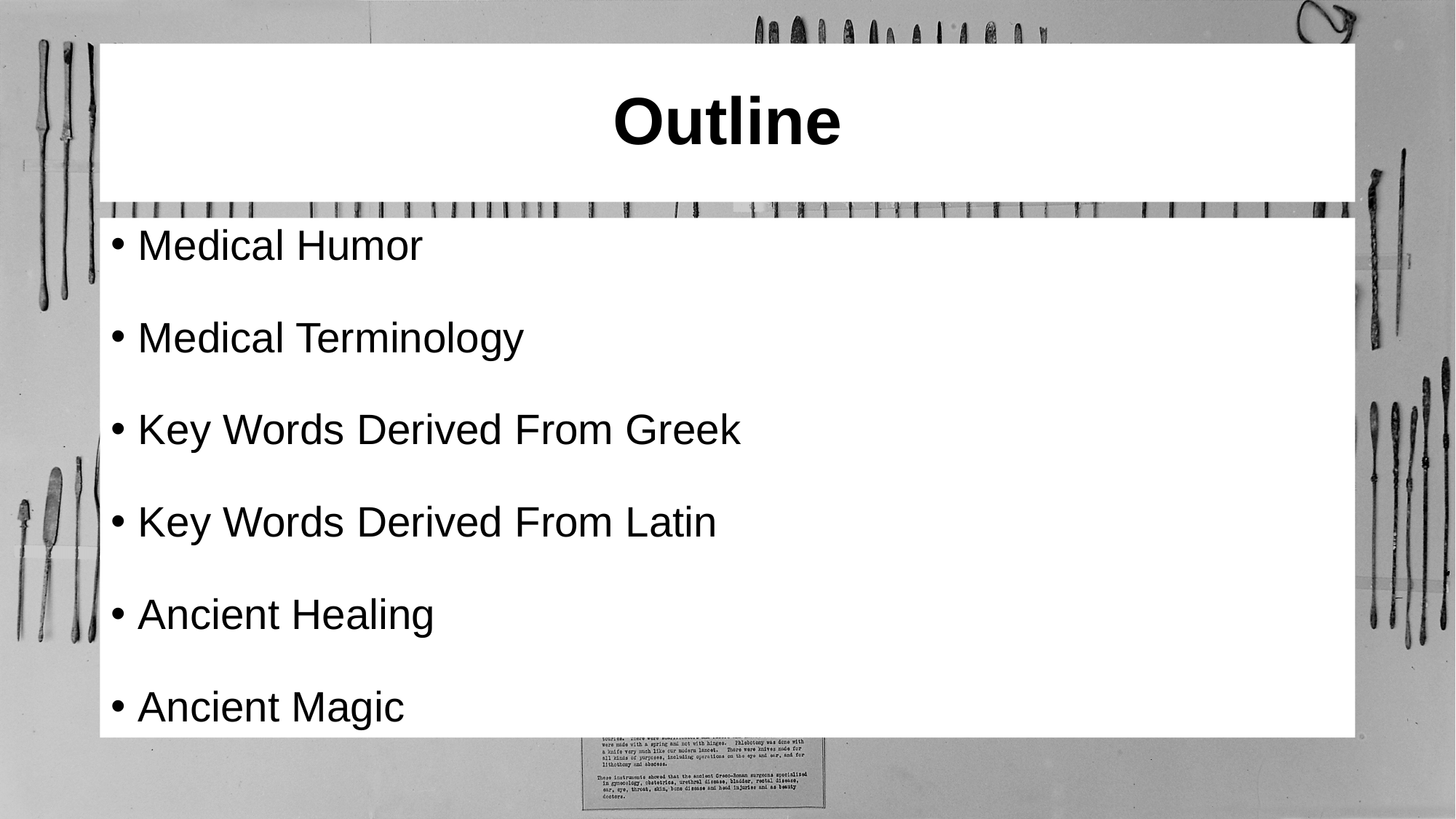

# Outline
Medical Humor

Medical Terminology

Key Words Derived From Greek

Key Words Derived From Latin

Ancient Healing

Ancient Magic